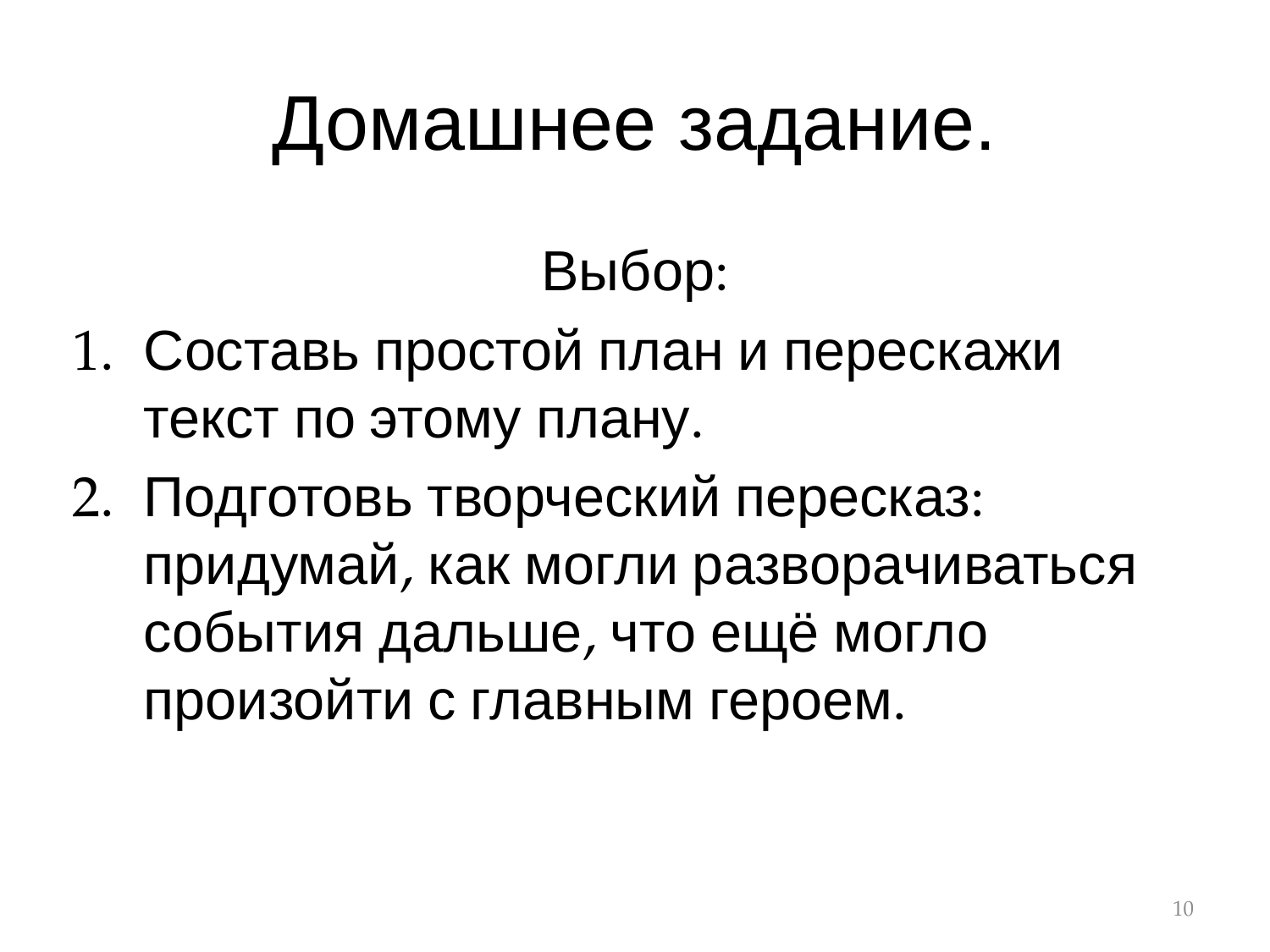

# Домашнее задание.
Выбор:
Составь простой план и перескажи текст по этому плану.
Подготовь творческий пересказ: придумай, как могли разворачиваться события дальше, что ещё могло произойти с главным героем.
10